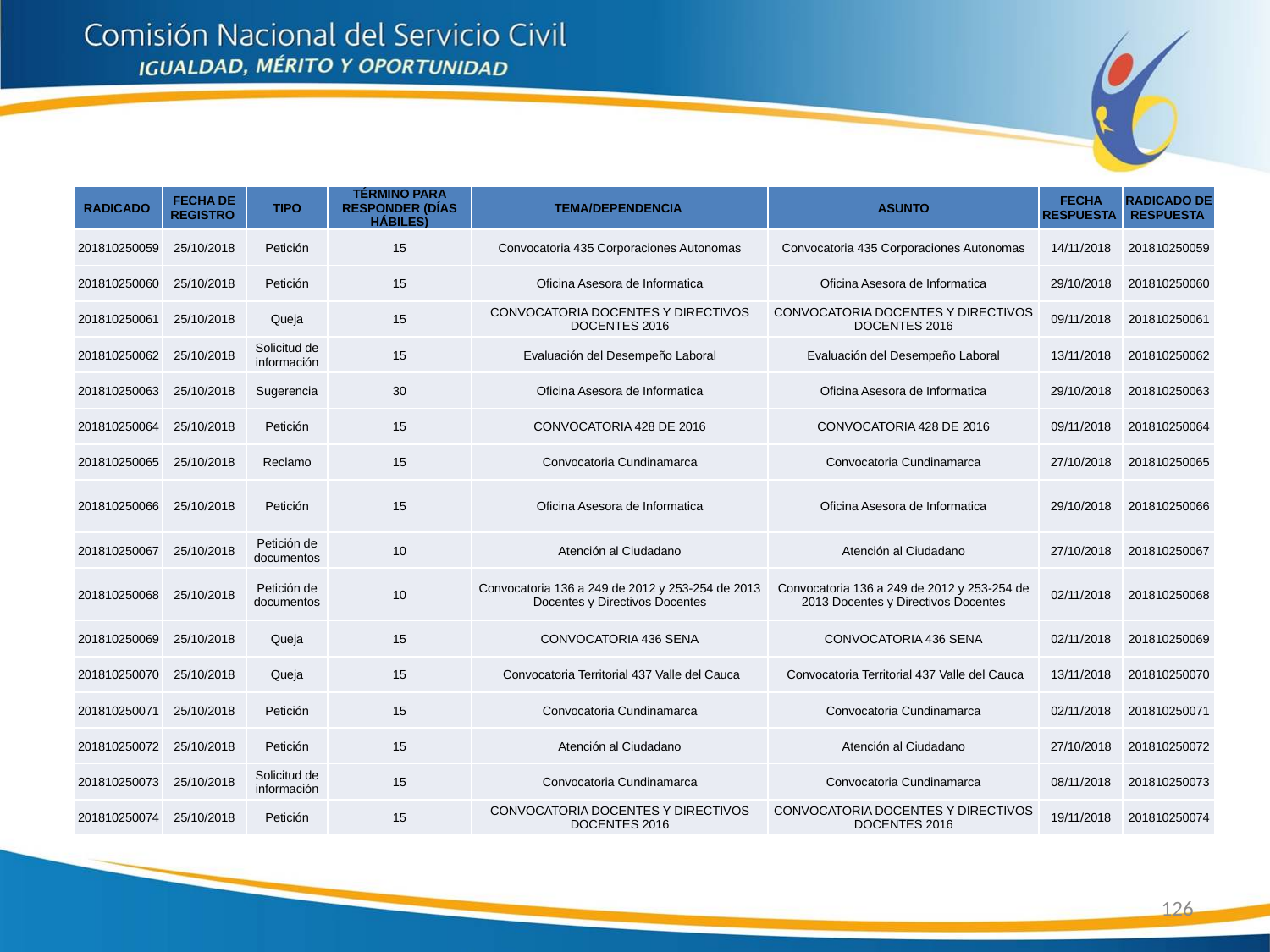

| RADICADO | FECHA DE REGISTRO | TIPO | TÉRMINO PARA RESPONDER (DÍAS HÁBILES) | TEMA/DEPENDENCIA | ASUNTO | FECHA RESPUESTA | RADICADO DE RESPUESTA |
| --- | --- | --- | --- | --- | --- | --- | --- |
| 201810250059 | 25/10/2018 | Petición | 15 | Convocatoria 435 Corporaciones Autonomas | Convocatoria 435 Corporaciones Autonomas | 14/11/2018 | 201810250059 |
| 201810250060 | 25/10/2018 | Petición | 15 | Oficina Asesora de Informatica | Oficina Asesora de Informatica | 29/10/2018 | 201810250060 |
| 201810250061 | 25/10/2018 | Queja | 15 | CONVOCATORIA DOCENTES Y DIRECTIVOS DOCENTES 2016 | CONVOCATORIA DOCENTES Y DIRECTIVOS DOCENTES 2016 | 09/11/2018 | 201810250061 |
| 201810250062 | 25/10/2018 | Solicitud de información | 15 | Evaluación del Desempeño Laboral | Evaluación del Desempeño Laboral | 13/11/2018 | 201810250062 |
| 201810250063 | 25/10/2018 | Sugerencia | 30 | Oficina Asesora de Informatica | Oficina Asesora de Informatica | 29/10/2018 | 201810250063 |
| 201810250064 | 25/10/2018 | Petición | 15 | CONVOCATORIA 428 DE 2016 | CONVOCATORIA 428 DE 2016 | 09/11/2018 | 201810250064 |
| 201810250065 | 25/10/2018 | Reclamo | 15 | Convocatoria Cundinamarca | Convocatoria Cundinamarca | 27/10/2018 | 201810250065 |
| 201810250066 | 25/10/2018 | Petición | 15 | Oficina Asesora de Informatica | Oficina Asesora de Informatica | 29/10/2018 | 201810250066 |
| 201810250067 | 25/10/2018 | Petición de documentos | 10 | Atención al Ciudadano | Atención al Ciudadano | 27/10/2018 | 201810250067 |
| 201810250068 | 25/10/2018 | Petición de documentos | 10 | Convocatoria 136 a 249 de 2012 y 253-254 de 2013 Docentes y Directivos Docentes | Convocatoria 136 a 249 de 2012 y 253-254 de 2013 Docentes y Directivos Docentes | 02/11/2018 | 201810250068 |
| 201810250069 | 25/10/2018 | Queja | 15 | CONVOCATORIA 436 SENA | CONVOCATORIA 436 SENA | 02/11/2018 | 201810250069 |
| 201810250070 | 25/10/2018 | Queja | 15 | Convocatoria Territorial 437 Valle del Cauca | Convocatoria Territorial 437 Valle del Cauca | 13/11/2018 | 201810250070 |
| 201810250071 | 25/10/2018 | Petición | 15 | Convocatoria Cundinamarca | Convocatoria Cundinamarca | 02/11/2018 | 201810250071 |
| 201810250072 | 25/10/2018 | Petición | 15 | Atención al Ciudadano | Atención al Ciudadano | 27/10/2018 | 201810250072 |
| 201810250073 | 25/10/2018 | Solicitud de información | 15 | Convocatoria Cundinamarca | Convocatoria Cundinamarca | 08/11/2018 | 201810250073 |
| 201810250074 | 25/10/2018 | Petición | 15 | CONVOCATORIA DOCENTES Y DIRECTIVOS DOCENTES 2016 | CONVOCATORIA DOCENTES Y DIRECTIVOS DOCENTES 2016 | 19/11/2018 | 201810250074 |
126